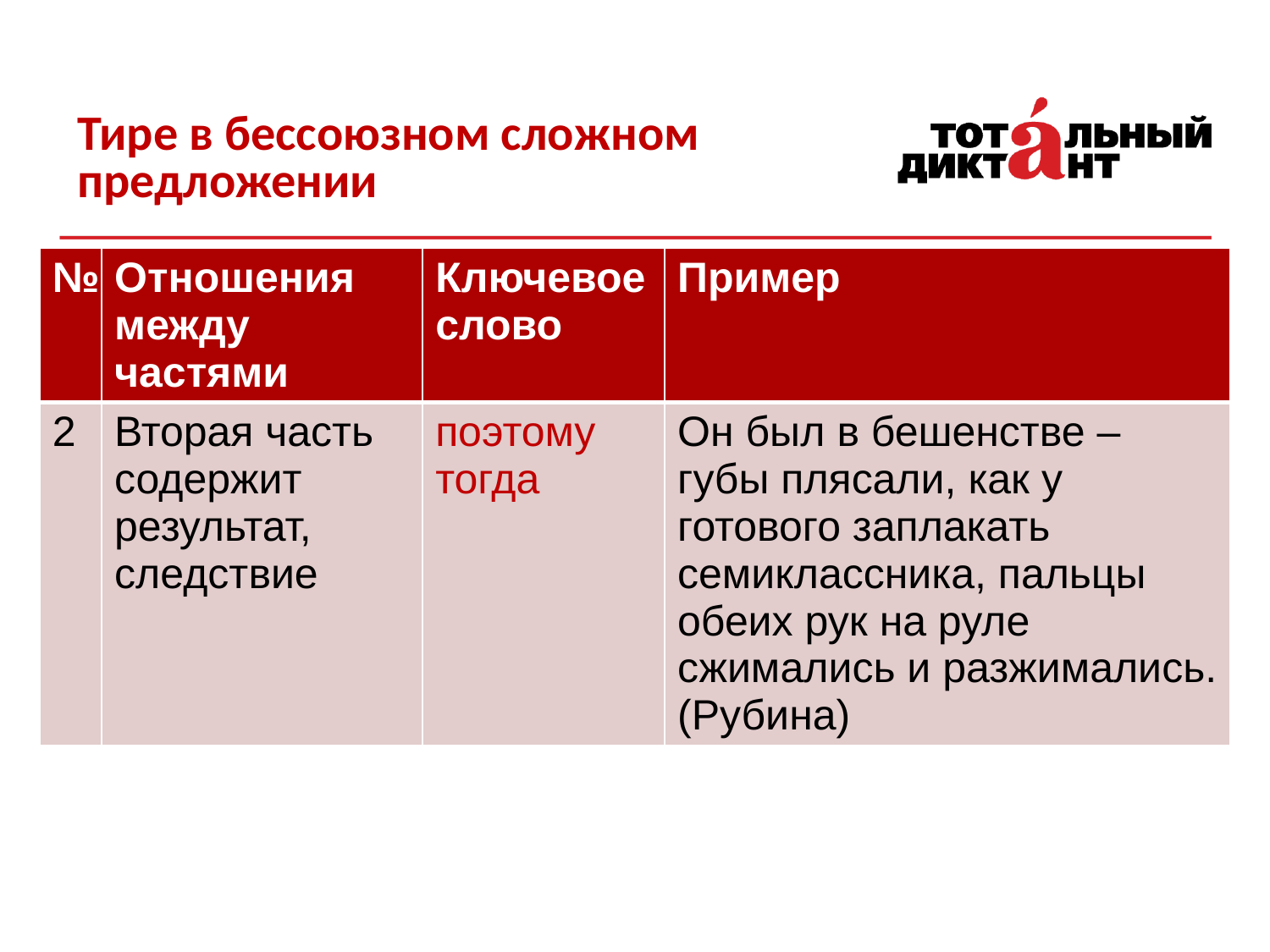

# Тире в бессоюзном сложном предложении
| № | Отношения между частями | Ключевое слово | Пример |
| --- | --- | --- | --- |
| 2 | Вторая часть содержит результат, следствие | поэтому тогда | Он был в бешенстве – губы плясали, как у готового заплакать семиклассника, пальцы обеих рук на руле сжимались и разжимались. (Рубина) |
13